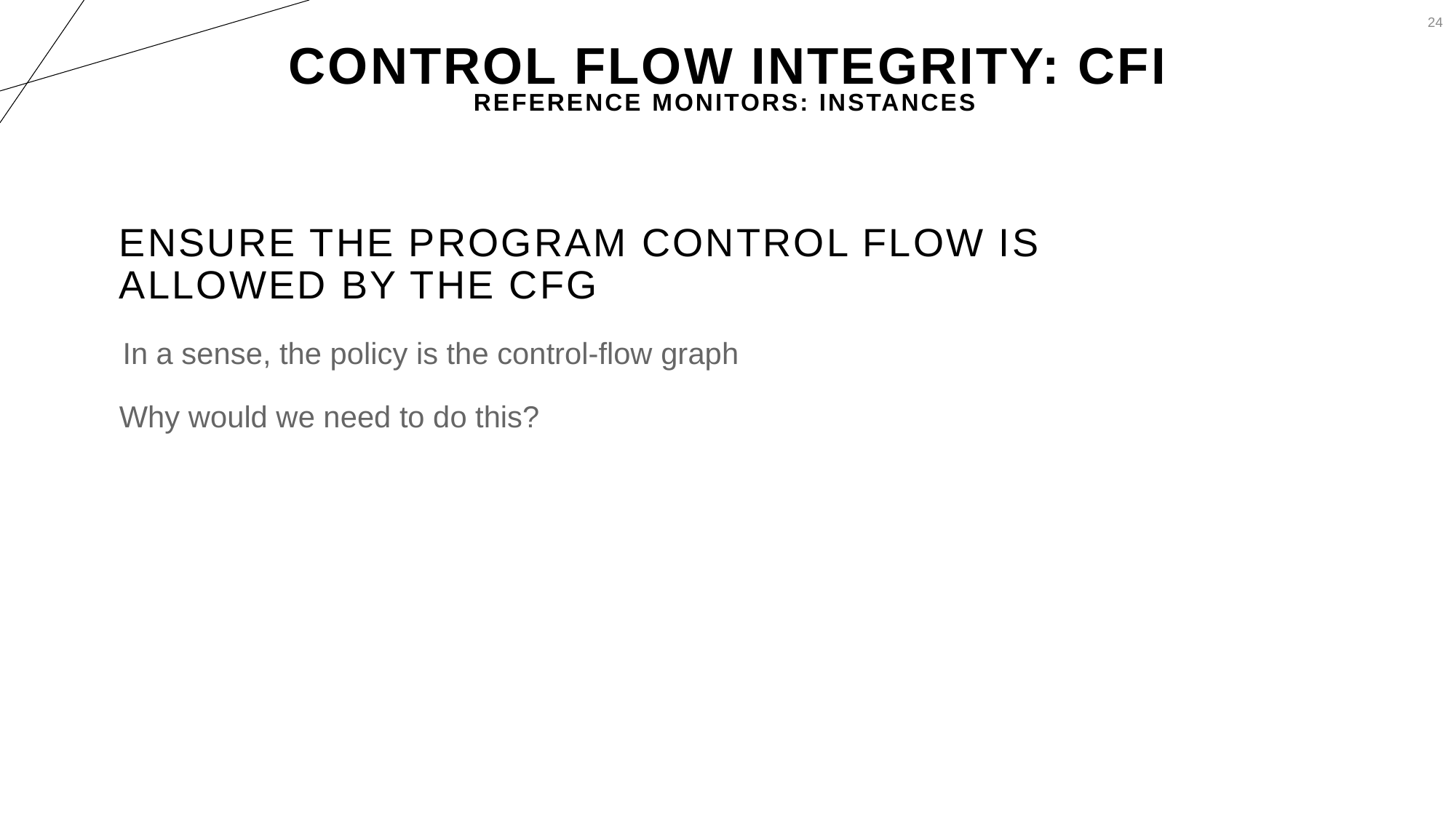

24
# Control Flow Integrity: CFI
Reference Monitors: Instances
Ensure the program control Flow is allowed by the CFG
In a sense, the policy is the control-flow graph
Why would we need to do this?